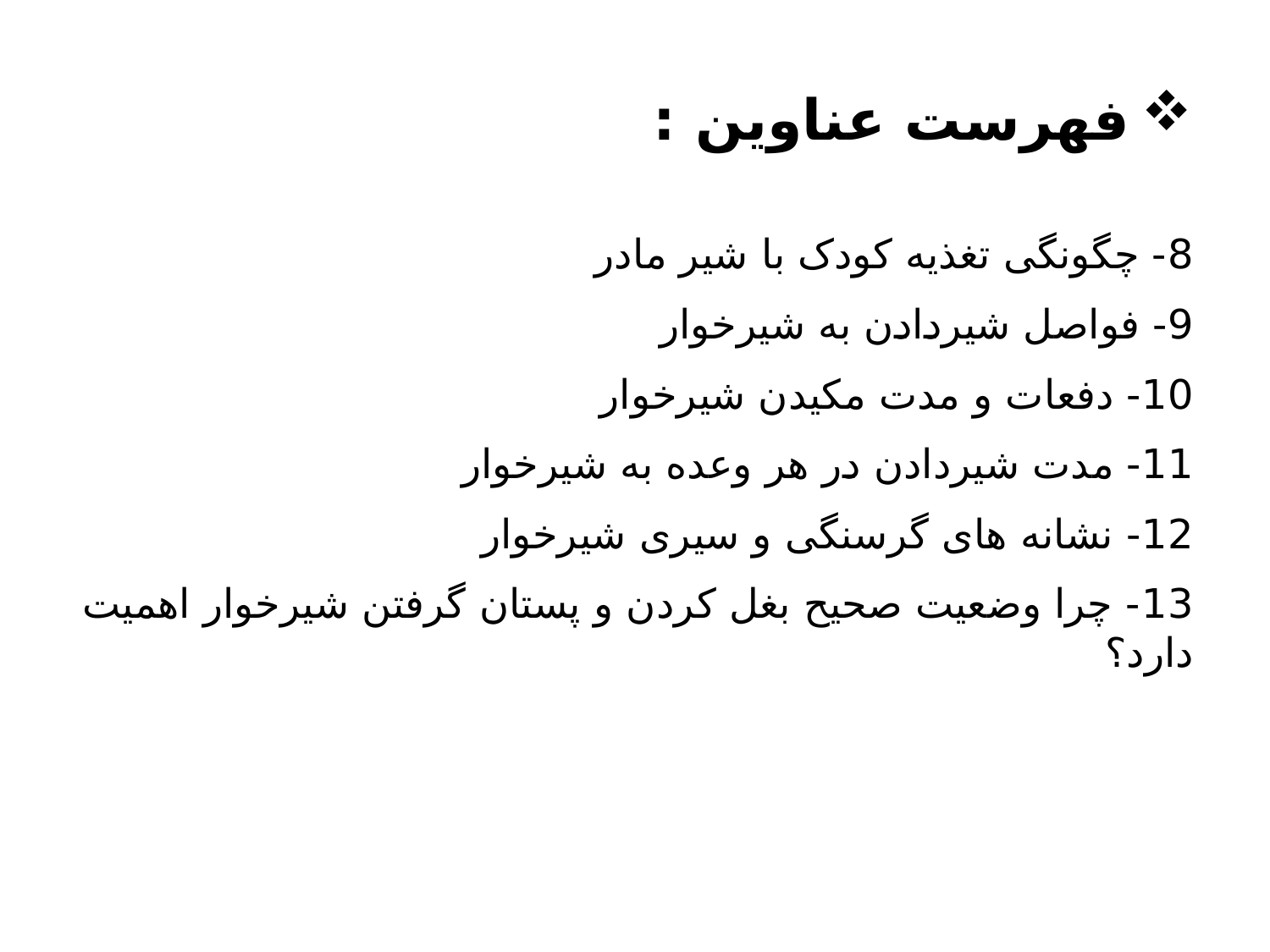

# فهرست عناوین :
8- چگونگی تغذیه کودک با شیر مادر
9- فواصل شیردادن به شیرخوار
10- دفعات و مدت مکیدن شیرخوار
11- مدت شیردادن در هر وعده به شیرخوار
12- نشانه های گرسنگی و سیری شیرخوار
13- چرا وضعیت صحیح بغل کردن و پستان گرفتن شیرخوار اهمیت دارد؟